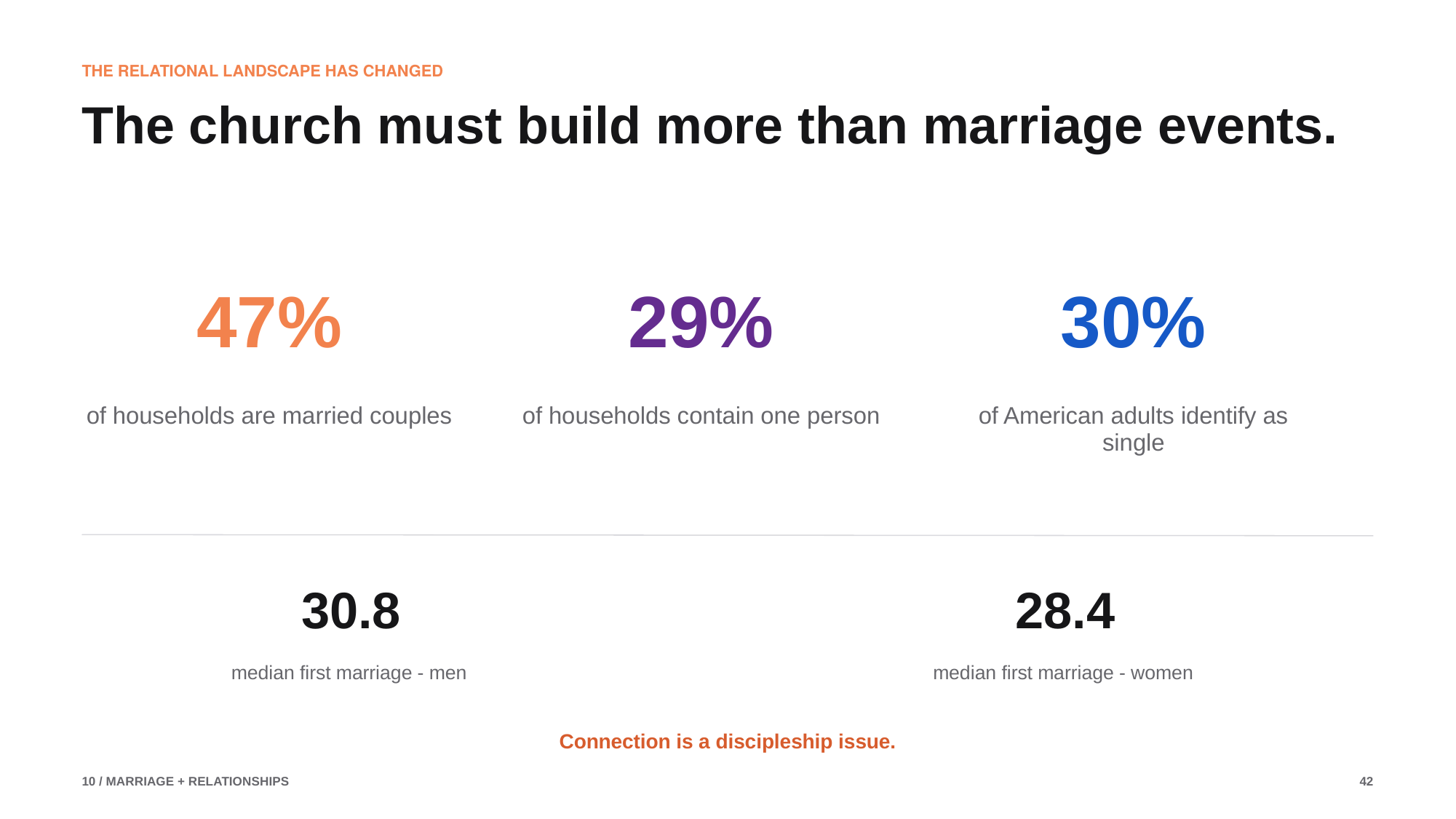

THE RELATIONAL LANDSCAPE HAS CHANGED
The church must build more than marriage events.
47%
29%
30%
of households are married couples
of households contain one person
of American adults identify as single

30.8
28.4
median first marriage - men
median first marriage - women
Connection is a discipleship issue.
10 / MARRIAGE + RELATIONSHIPS
42